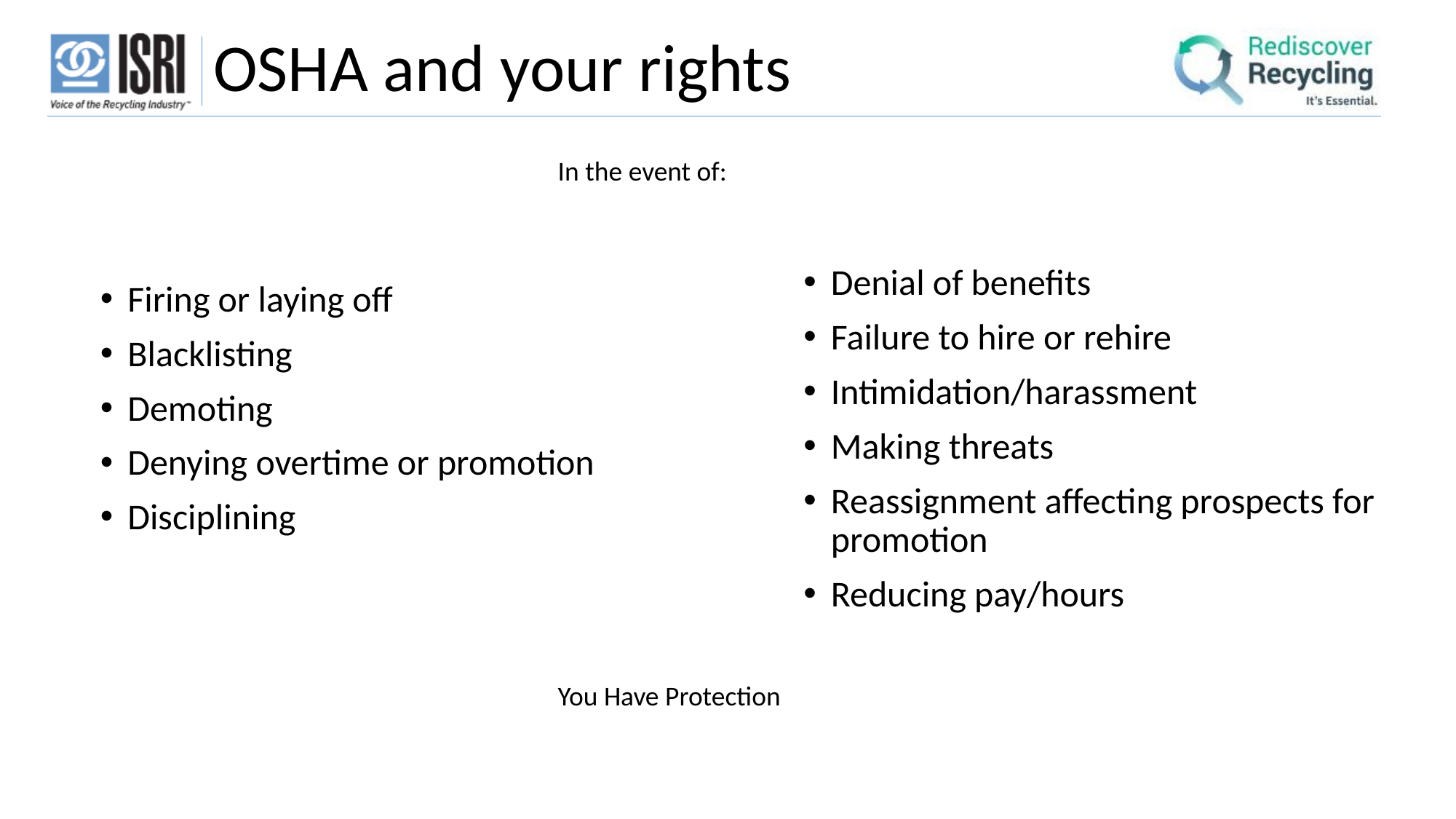

OSHA and your rights

Denial of benefits
Failure to hire or rehire
Intimidation/harassment
Making threats
Reassignment affecting prospects for promotion
Reducing pay/hours

Firing or laying off
Blacklisting
Demoting
Denying overtime or promotion
Disciplining
In the event of:
You Have Protection